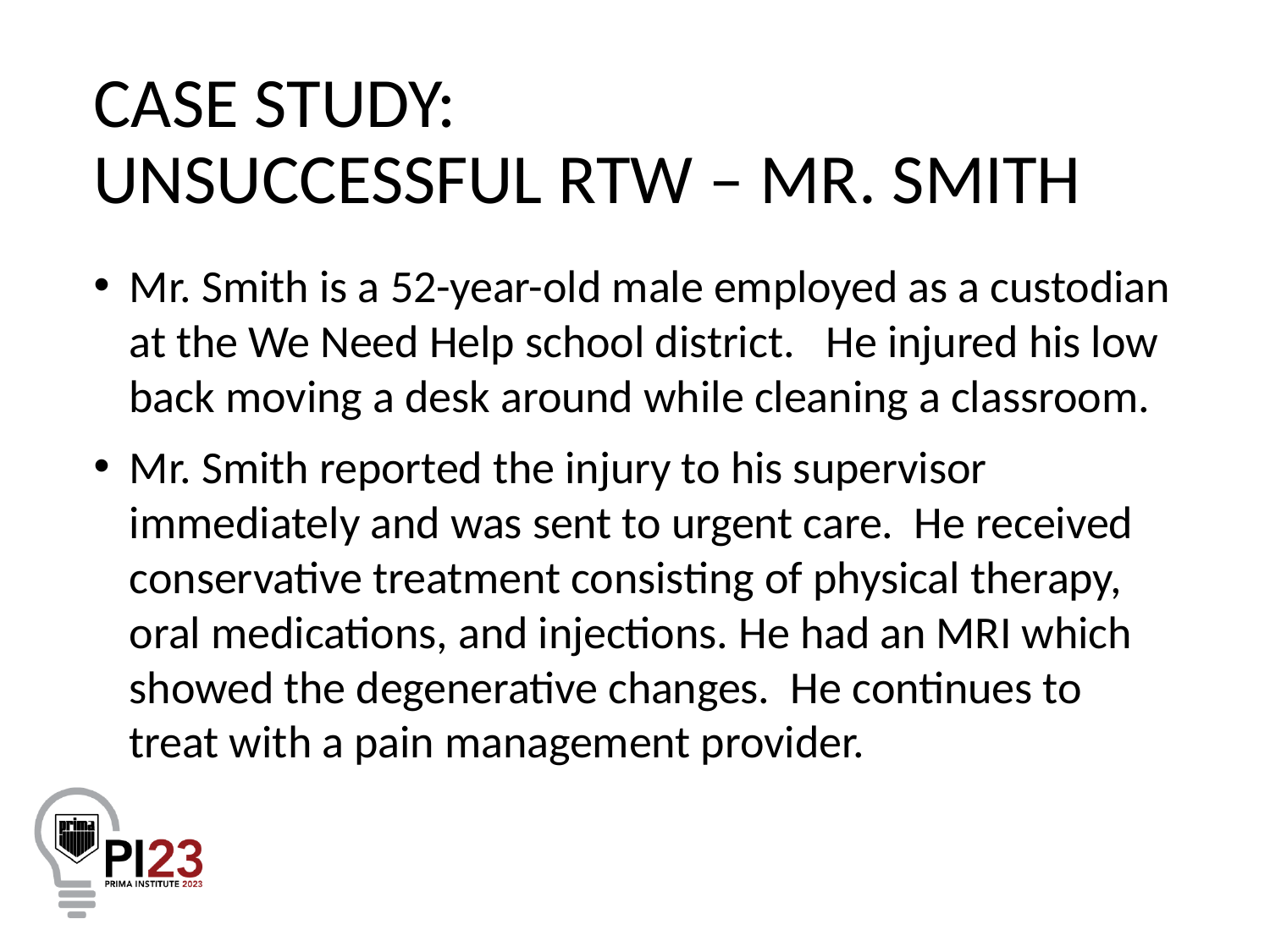

# CASE STUDY: UNSUCCESSFUL RTW – MR. SMITH
Mr. Smith is a 52-year-old male employed as a custodian at the We Need Help school district.   He injured his low back moving a desk around while cleaning a classroom.
Mr. Smith reported the injury to his supervisor immediately and was sent to urgent care.  He received conservative treatment consisting of physical therapy, oral medications, and injections. He had an MRI which showed the degenerative changes.  He continues to treat with a pain management provider.